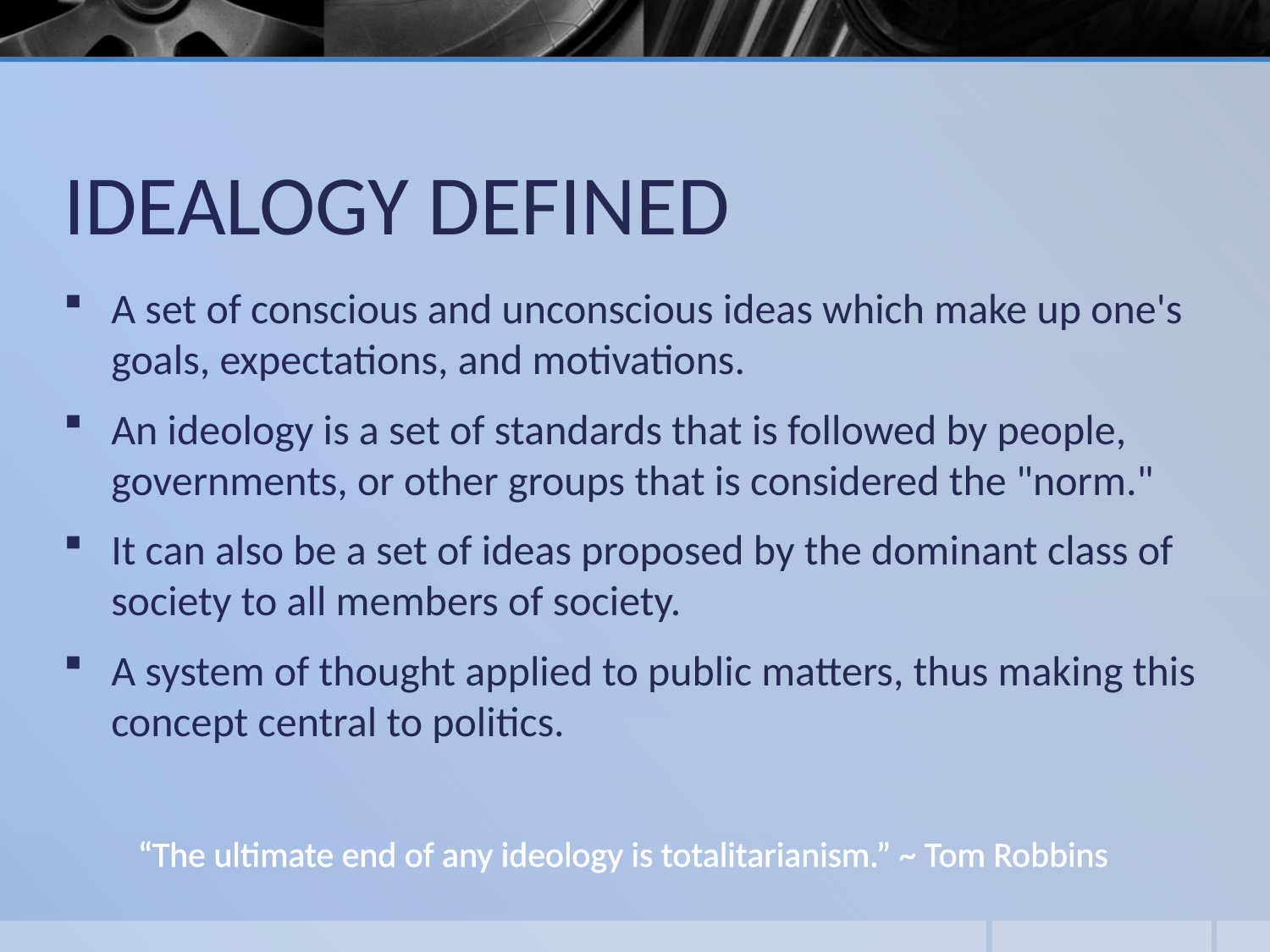

# IDEALOGY DEFINED
A set of conscious and unconscious ideas which make up one's goals, expectations, and motivations.
An ideology is a set of standards that is followed by people, governments, or other groups that is considered the "norm."
It can also be a set of ideas proposed by the dominant class of society to all members of society.
A system of thought applied to public matters, thus making this concept central to politics.
“The ultimate end of any ideology is totalitarianism.” ~ Tom Robbins